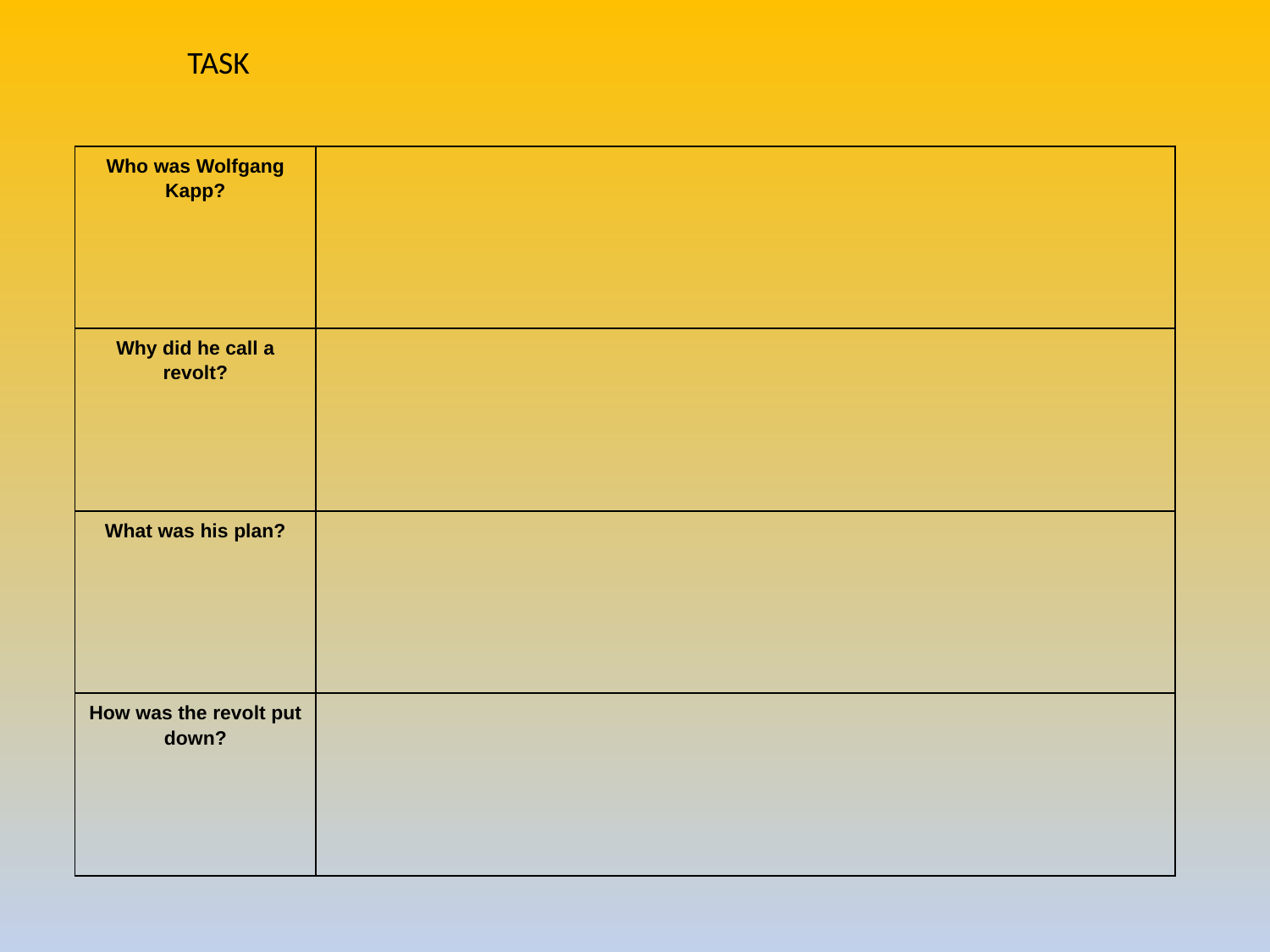

TASK
| Who was Wolfgang Kapp? |  |
| --- | --- |
| Why did he call a revolt? |  |
| What was his plan? |  |
| How was the revolt put down? |  |